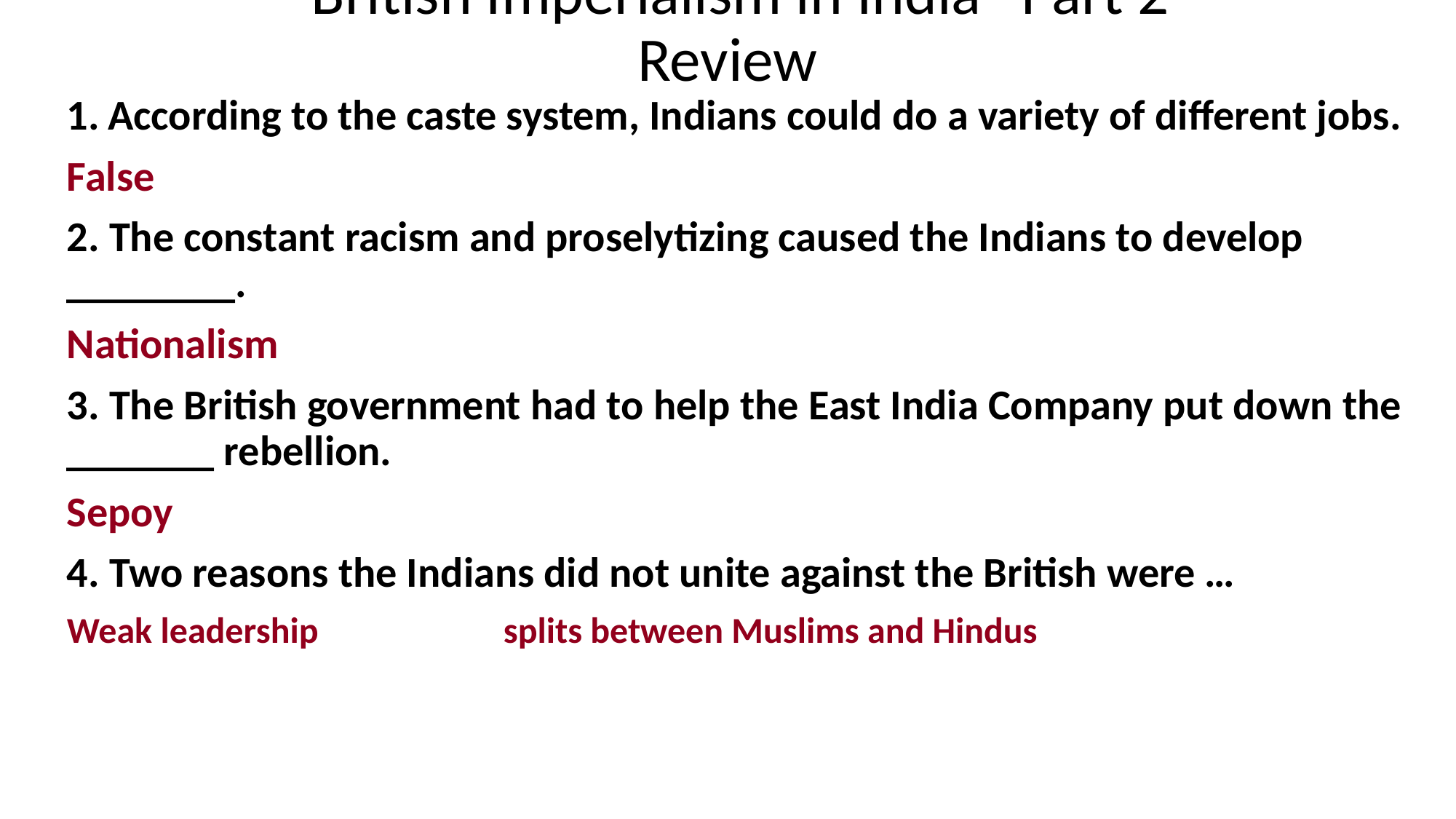

# “British Imperialism in India” Part 2 Review
According to the caste system, Indians could do a variety of different jobs.
False
2. The constant racism and proselytizing caused the Indians to develop ________.
Nationalism
3. The British government had to help the East India Company put down the _______ rebellion.
Sepoy
4. Two reasons the Indians did not unite against the British were …
Weak leadership		splits between Muslims and Hindus